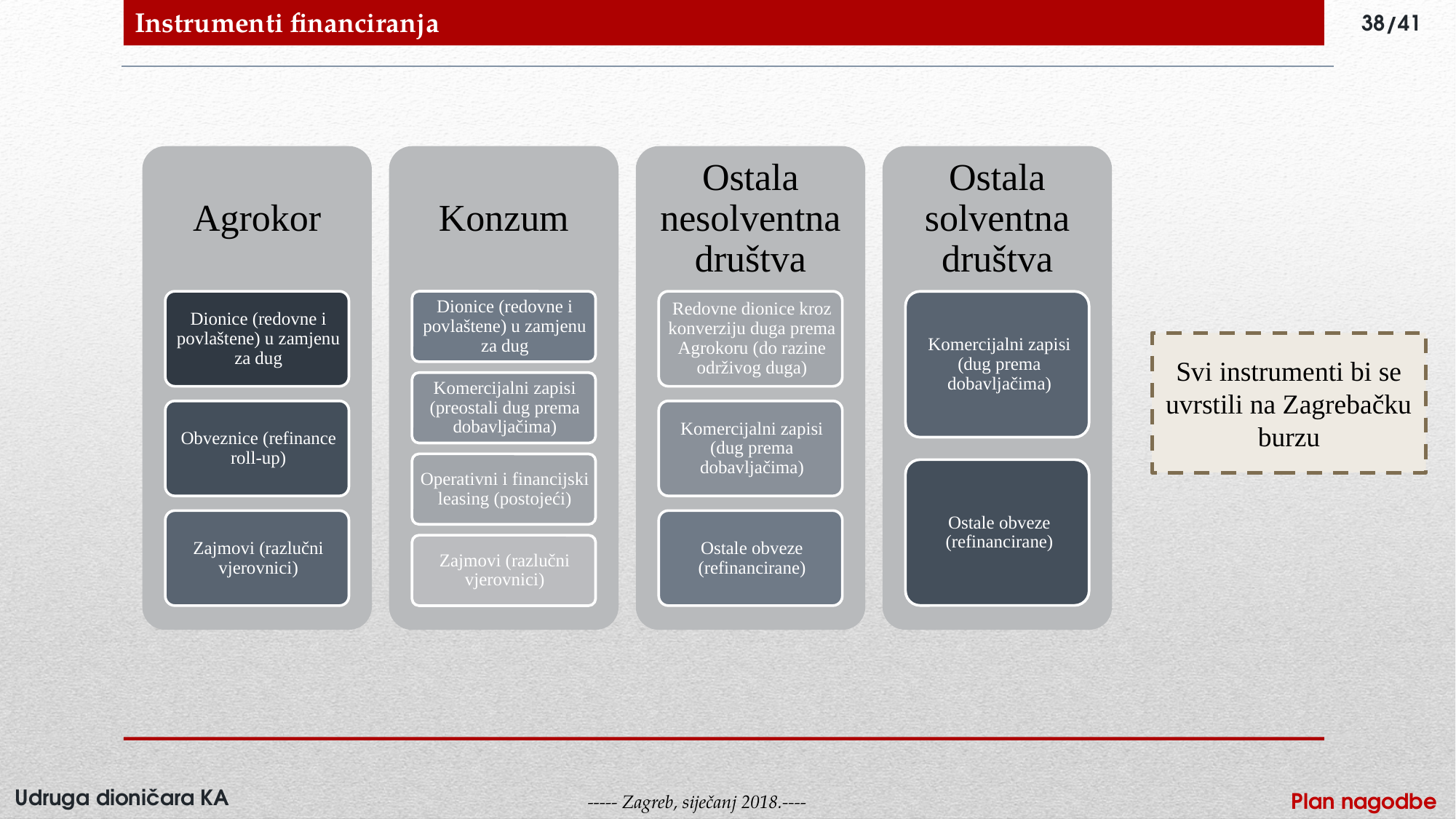

Instrumenti financiranja
38/41
Agrokor
Dionice (redovne i povlaštene) u zamjenu za dug
Obveznice (refinance roll-up)
Zajmovi (razlučni vjerovnici)
Konzum
Dionice (redovne i povlaštene) u zamjenu za dug
Komercijalni zapisi (preostali dug prema dobavljačima)
Operativni i financijski leasing (postojeći)
Zajmovi (razlučni vjerovnici)
Ostala nesolventna društva
Redovne dionice kroz konverziju duga prema Agrokoru (do razine održivog duga)
Komercijalni zapisi (dug prema dobavljačima)
Ostale obveze (refinancirane)
Ostala solventna društva
Komercijalni zapisi (dug prema dobavljačima)
Ostale obveze (refinancirane)
Svi instrumenti bi se uvrstili na Zagrebačku burzu
Udruga dioničara KA
Plan nagodbe
----- Zagreb, siječanj 2018.----